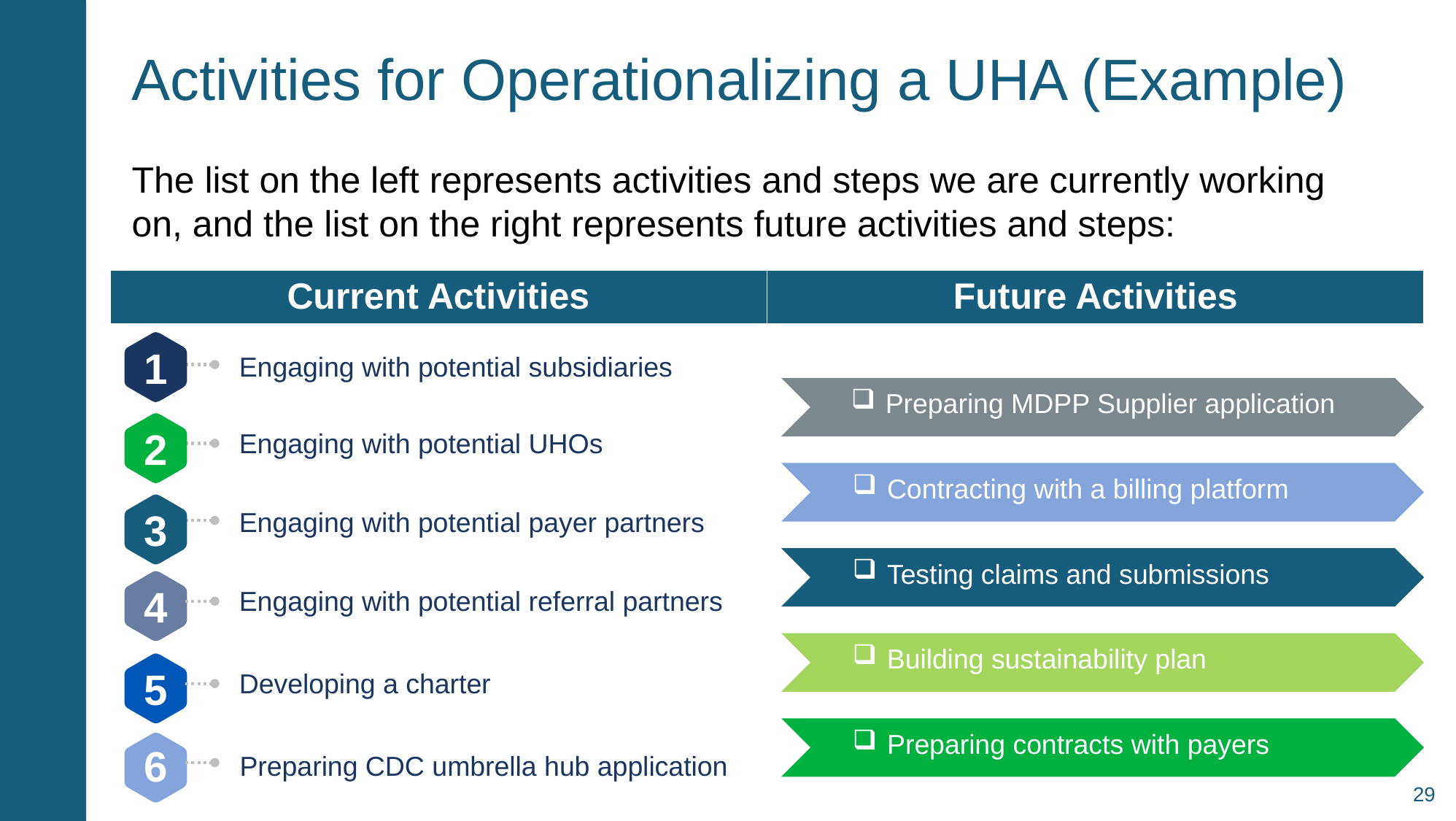

# Activities for Operationalizing a UHA (Example)
The list on the left represents activities and steps we are currently working on, and the list on the right represents future activities and steps:
| Current Activities | Future Activities |
| --- | --- |
Engaging with potential subsidiaries

1
Identifying and engaging with potential subsidiaries*

Preparing MDPP Supplier application
Engaging with potential UHOs

2

Contracting with a billing platform
Engaging with potential payer partners

3

Testing claims and submissions
Engaging with potential referral partners

4
Developing a charter

5

Building sustainability plan
Preparing CDC umbrella hub application

6

Preparing contracts with payers
29